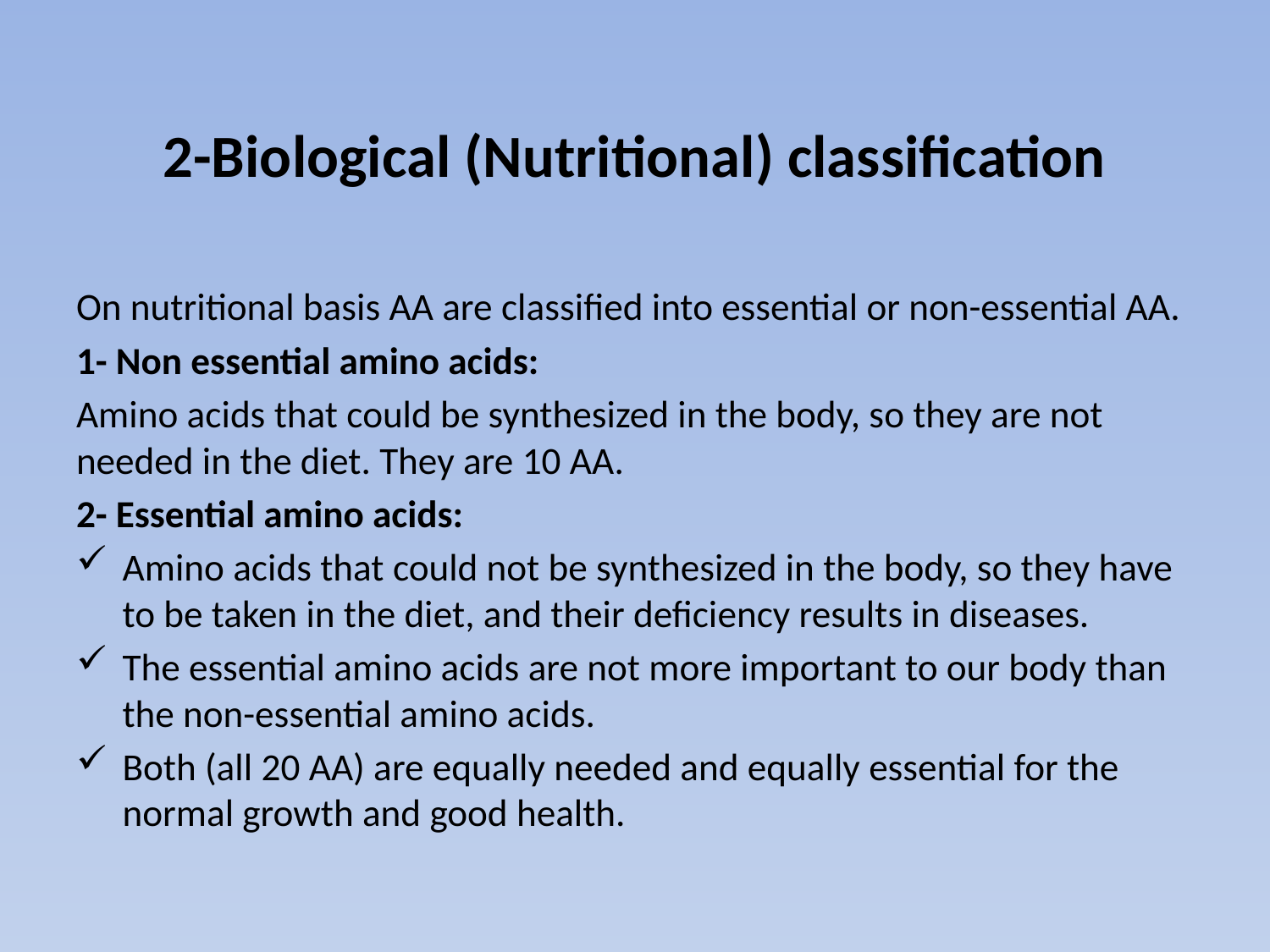

# 2-Biological (Nutritional) classification

On nutritional basis AA are classified into essential or non-essential AA.
1- Non essential amino acids:
Amino acids that could be synthesized in the body, so they are not needed in the diet. They are 10 AA.
2- Essential amino acids:
Amino acids that could not be synthesized in the body, so they have to be taken in the diet, and their deficiency results in diseases.
The essential amino acids are not more important to our body than the non-essential amino acids.
Both (all 20 AA) are equally needed and equally essential for the normal growth and good health.